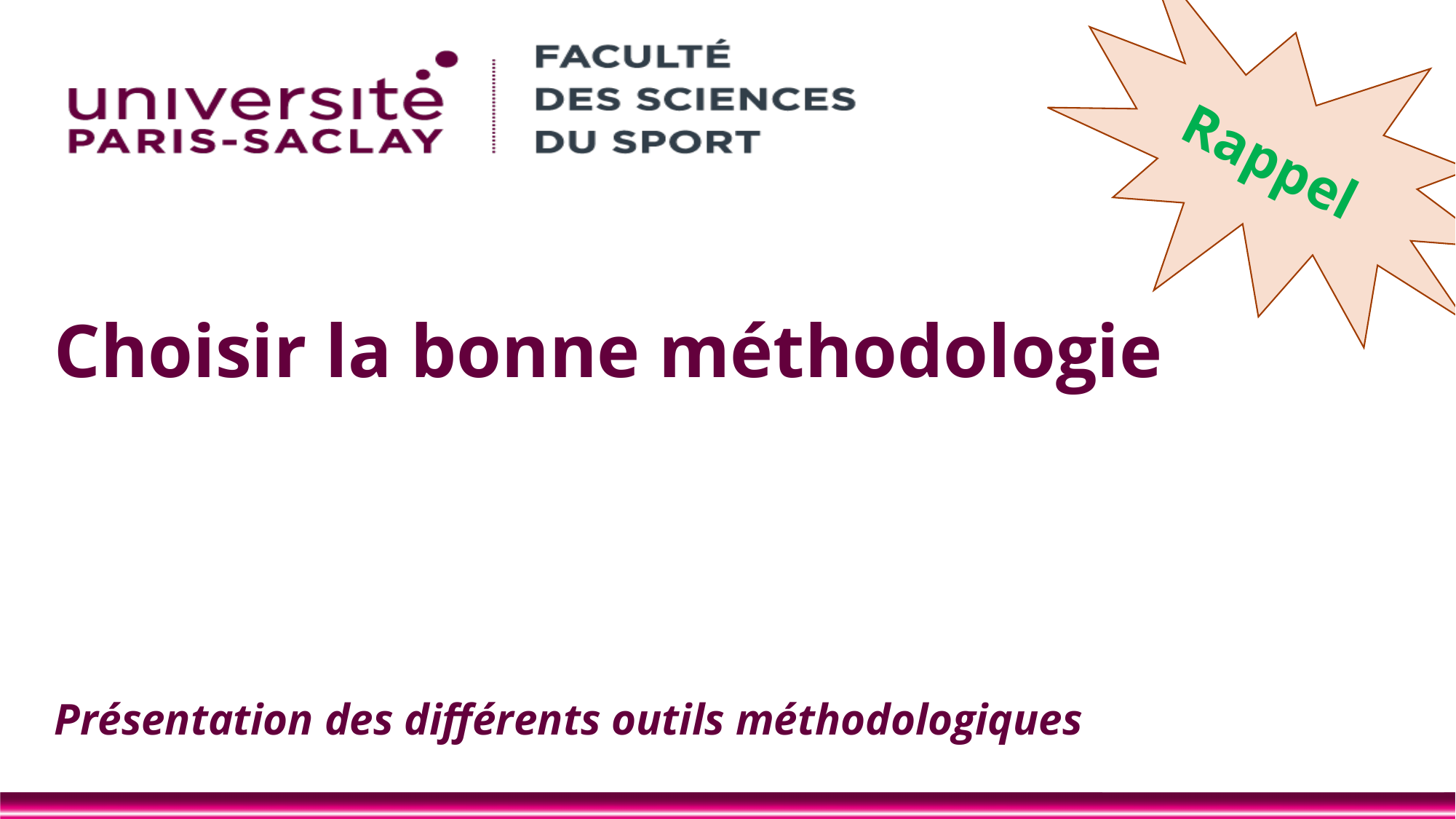

# Choisir la bonne méthodologie
Rappel
Présentation des différents outils méthodologiques